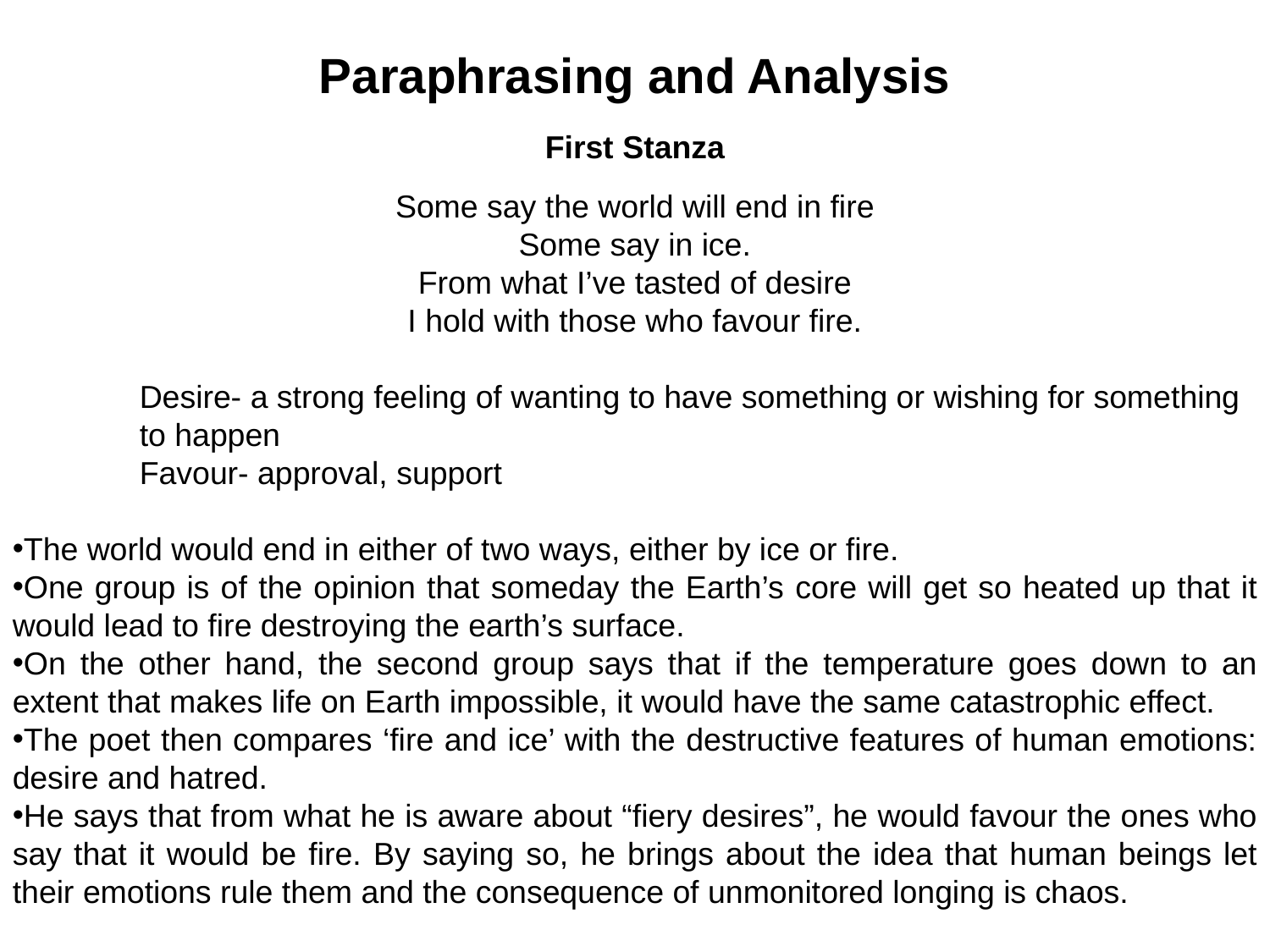

Paraphrasing and Analysis

First Stanza

Some say the world will end in fire
Some say in ice.
From what I’ve tasted of desire
I hold with those who favour fire.
	Desire- a strong feeling of wanting to have something or wishing for something 	to happen
	Favour- approval, support
The world would end in either of two ways, either by ice or fire.
One group is of the opinion that someday the Earth’s core will get so heated up that it would lead to fire destroying the earth’s surface.
On the other hand, the second group says that if the temperature goes down to an extent that makes life on Earth impossible, it would have the same catastrophic effect.
The poet then compares ‘fire and ice’ with the destructive features of human emotions: desire and hatred.
He says that from what he is aware about “fiery desires”, he would favour the ones who say that it would be fire. By saying so, he brings about the idea that human beings let their emotions rule them and the consequence of unmonitored longing is chaos.